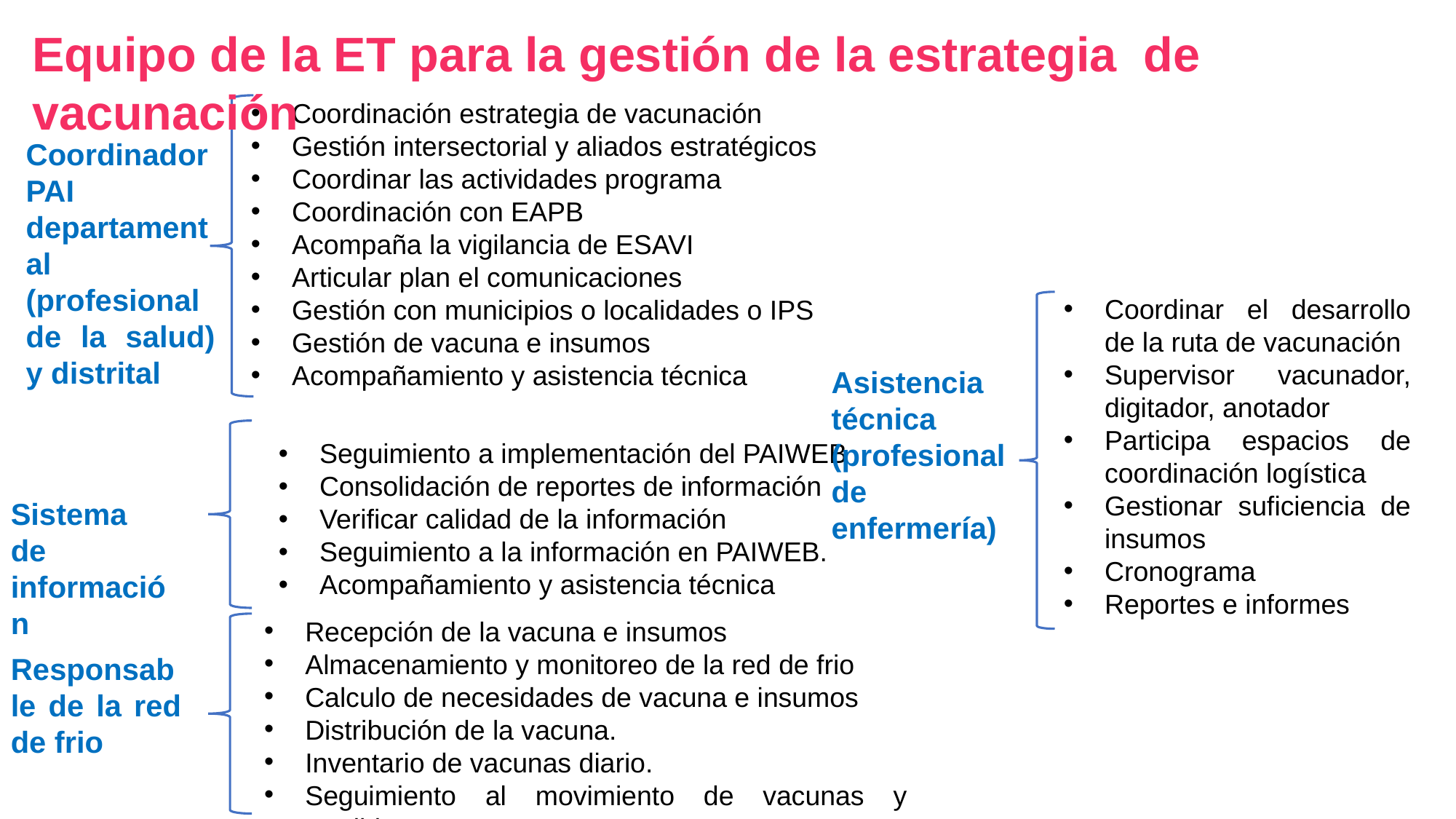

Equipo de la ET para la gestión de la estrategia  de vacunación
Coordinación estrategia de vacunación
Gestión intersectorial y aliados estratégicos
Coordinar las actividades programa
Coordinación con EAPB
Acompaña la vigilancia de ESAVI
Articular plan el comunicaciones
Gestión con municipios o localidades o IPS
Gestión de vacuna e insumos
Acompañamiento y asistencia técnica

Coordinador PAI departamental (profesional de la salud) y distrital
Coordinar el desarrollo de la ruta de vacunación
Supervisor vacunador, digitador, anotador
Participa espacios de coordinación logística
Gestionar suficiencia de insumos
Cronograma
Reportes e informes

Asistencia técnica (profesional de enfermería)

Seguimiento a implementación del PAIWEB
Consolidación de reportes de información
Verificar calidad de la información
Seguimiento a la información en PAIWEB.
Acompañamiento y asistencia técnica

Sistema de información
Recepción de la vacuna e insumos
Almacenamiento y monitoreo de la red de frio
Calculo de necesidades de vacuna e insumos
Distribución de la vacuna.
Inventario de vacunas diario.
Seguimiento al movimiento de vacunas y perdidas

Responsable de la red de frio